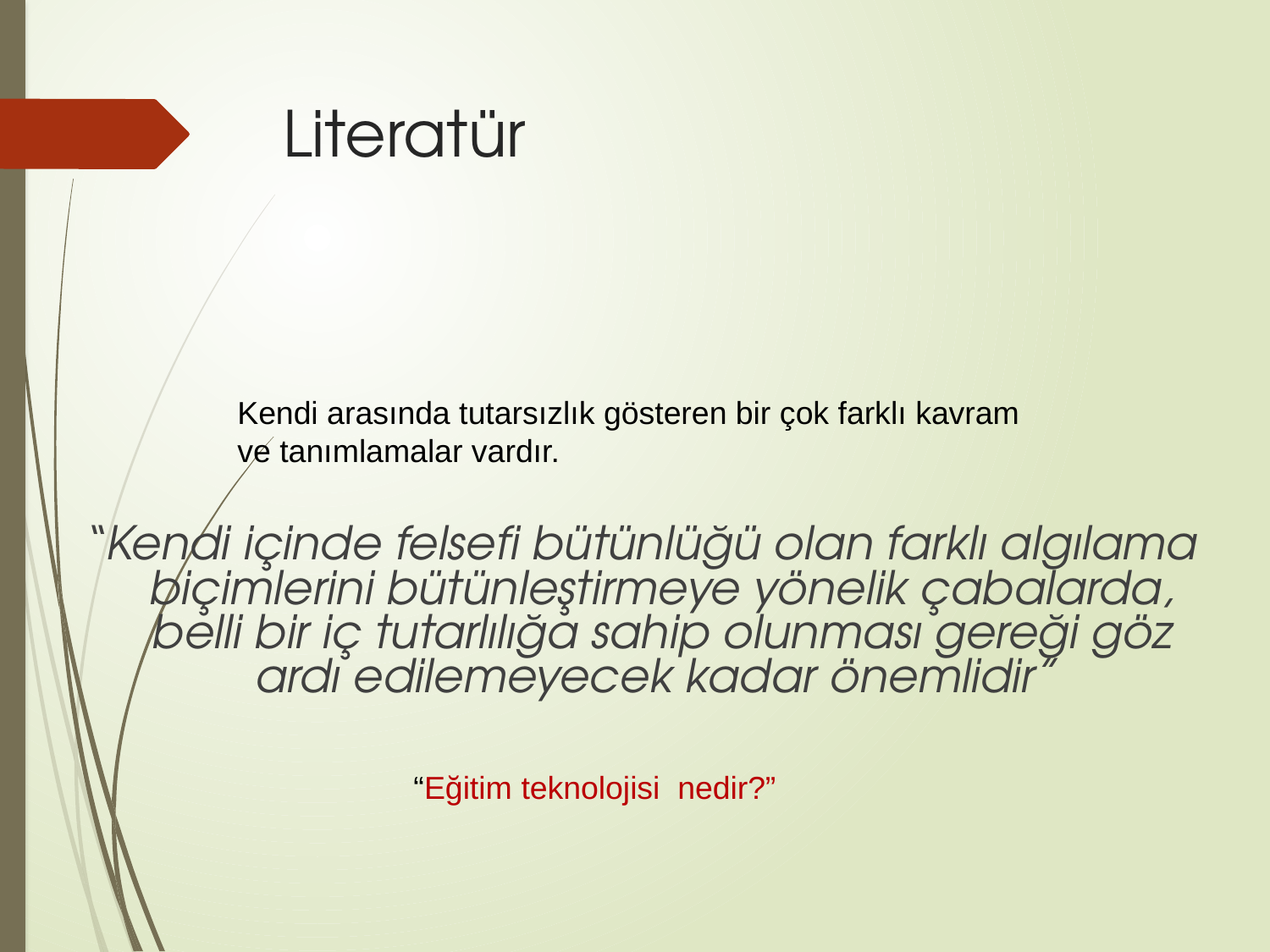

# Literatür
Kendi arasında tutarsızlık gösteren bir çok farklı kavram ve tanımlamalar vardır.

“Kendi içinde felsefi bütünlüğü olan farklı algılama biçimlerini bütünleştirmeye yönelik çabalarda, belli bir iç tutarlılığa sahip olunması gereği göz ardı edilemeyecek kadar önemlidir”
 “Eğitim teknolojisi  nedir?”